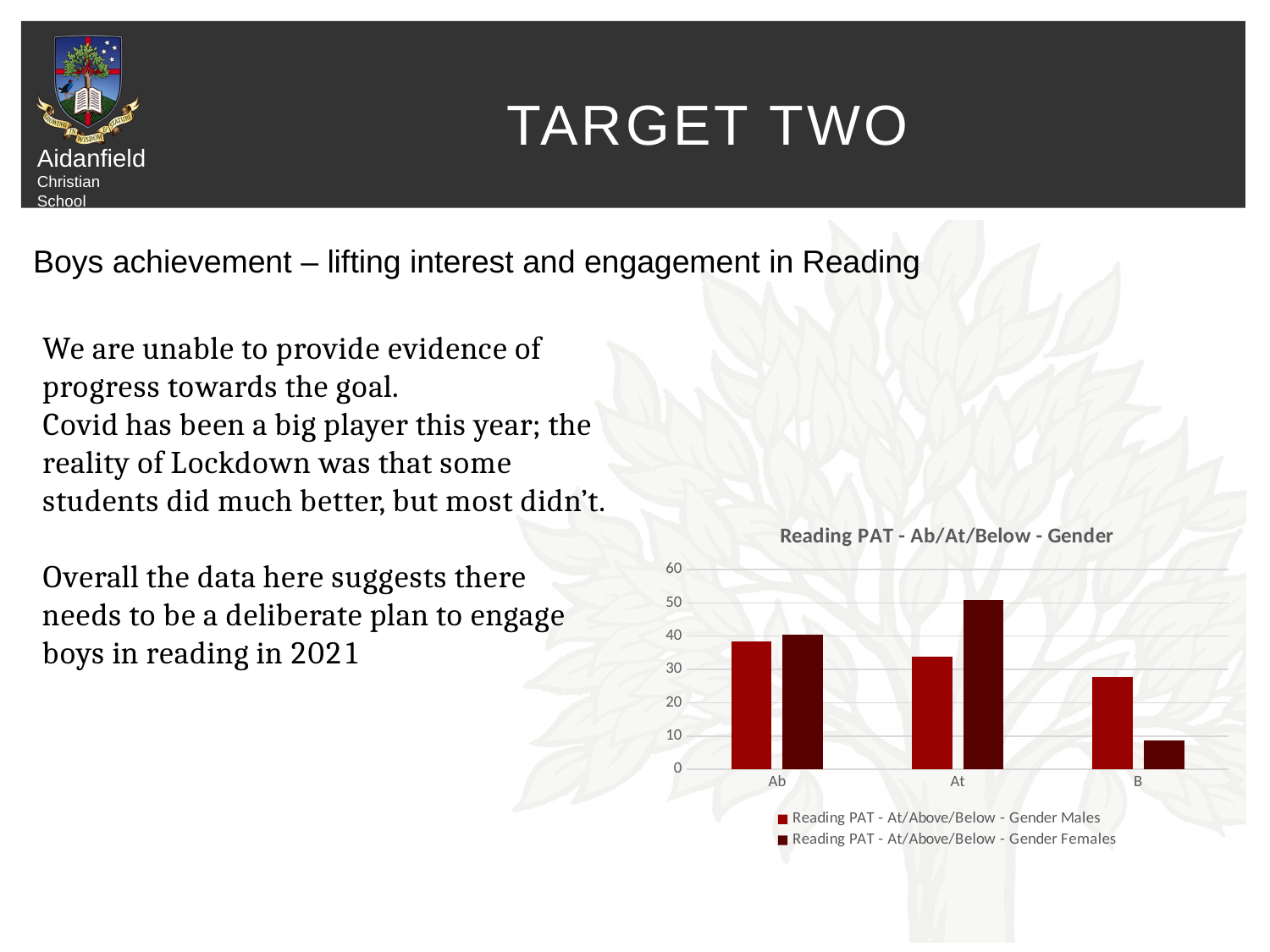

# Target Two
Boys achievement – lifting interest and engagement in Reading

We are unable to provide evidence of progress towards the goal.
Covid has been a big player this year; the reality of Lockdown was that some students did much better, but most didn’t.

Overall the data here suggests there needs to be a deliberate plan to engage boys in reading in 2021

### Chart: Reading PAT - Ab/At/Below - Gender

| Category | Reading PAT - At/Above/Below - Gender | Reading PAT - At/Above/Below - Gender |
|---|---|---|
| Ab | 38.392857142857146 | 40.38461538461539 |
| At | 33.92857142857143 | 50.96153846153846 |
| B | 27.67857142857143 | 8.653846153846153 |